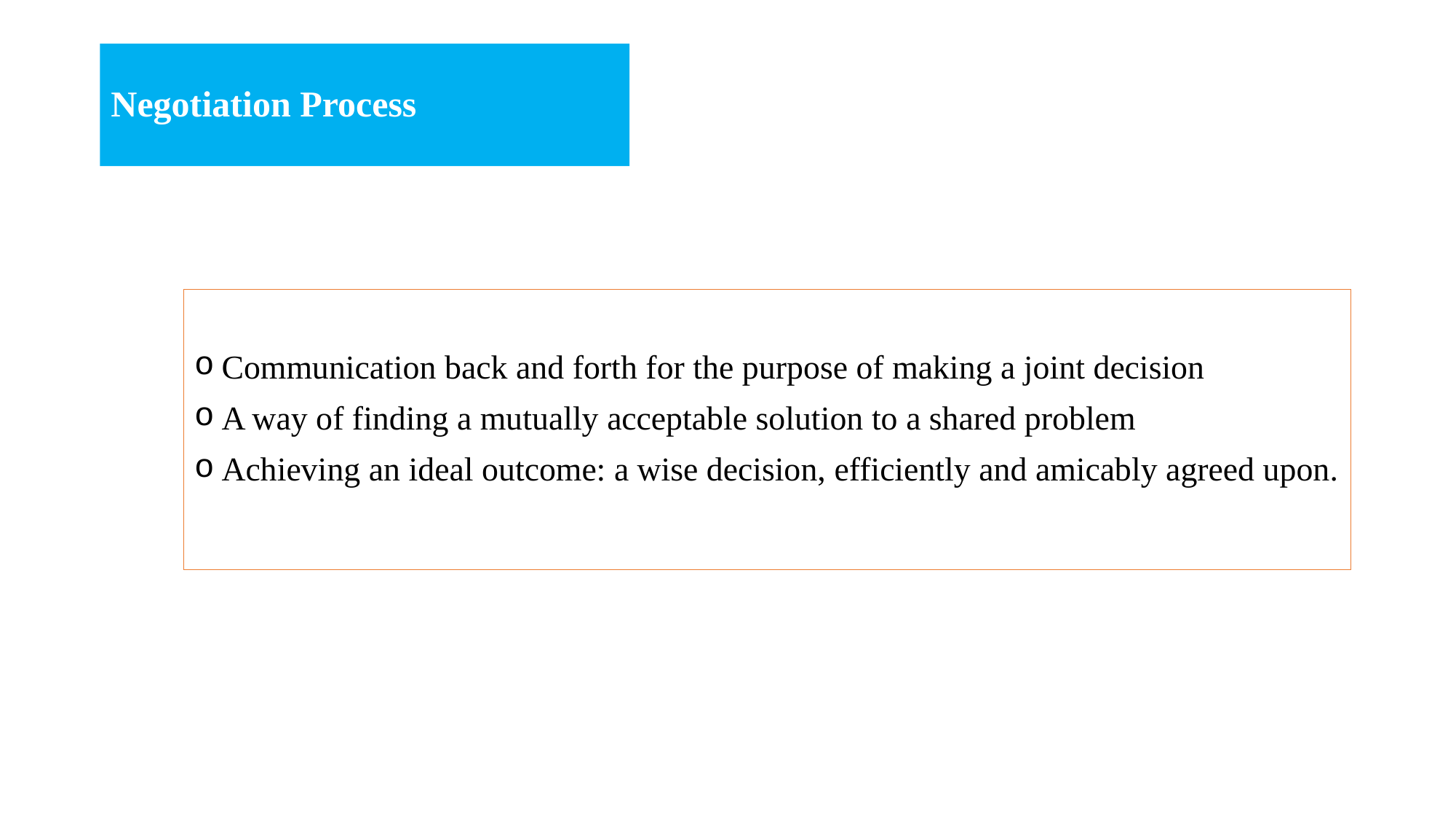

# Negotiation Process

Communication back and forth for the purpose of making a joint decision
A way of finding a mutually acceptable solution to a shared problem
Achieving an ideal outcome: a wise decision, efficiently and amicably agreed upon.